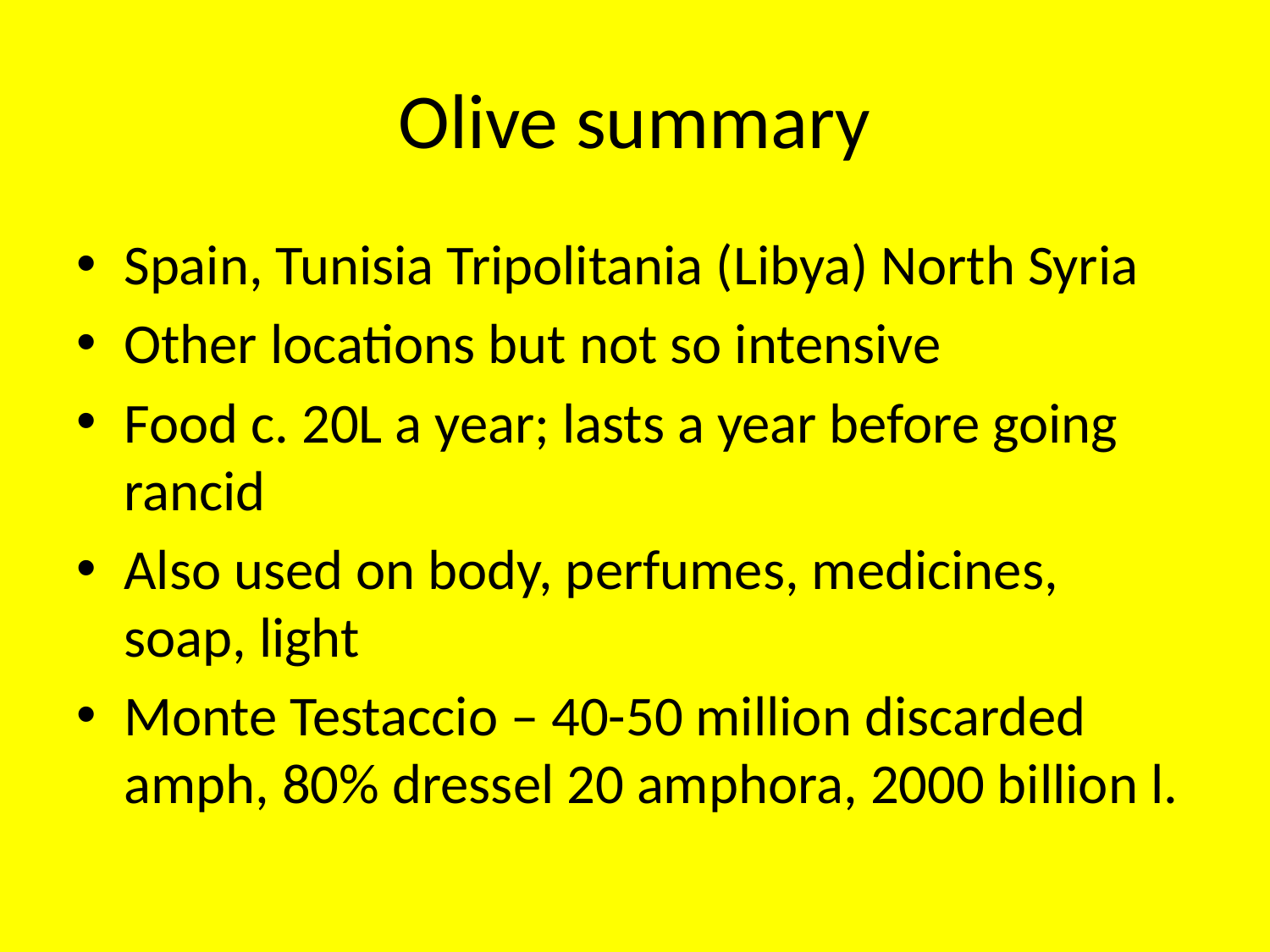

# Olive summary
Spain, Tunisia Tripolitania (Libya) North Syria
Other locations but not so intensive
Food c. 20L a year; lasts a year before going rancid
Also used on body, perfumes, medicines, soap, light
Monte Testaccio – 40-50 million discarded amph, 80% dressel 20 amphora, 2000 billion l.